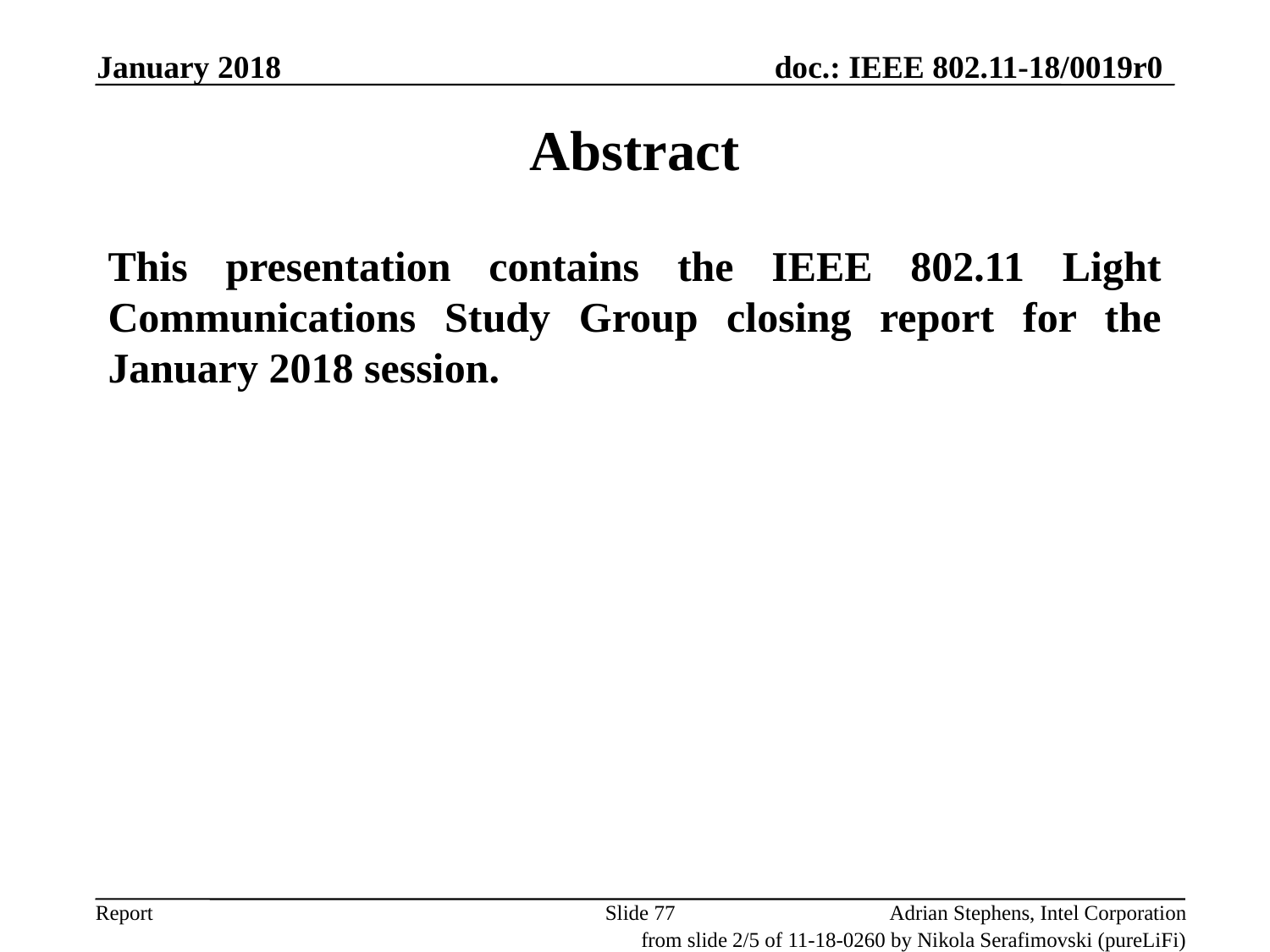

January 2018
Abstract
This presentation contains the IEEE 802.11 Light Communications Study Group closing report for the January 2018 session.

Slide 77
Adrian Stephens, Intel Corporation
from slide 2/5 of 11-18-0260 by Nikola Serafimovski (pureLiFi)